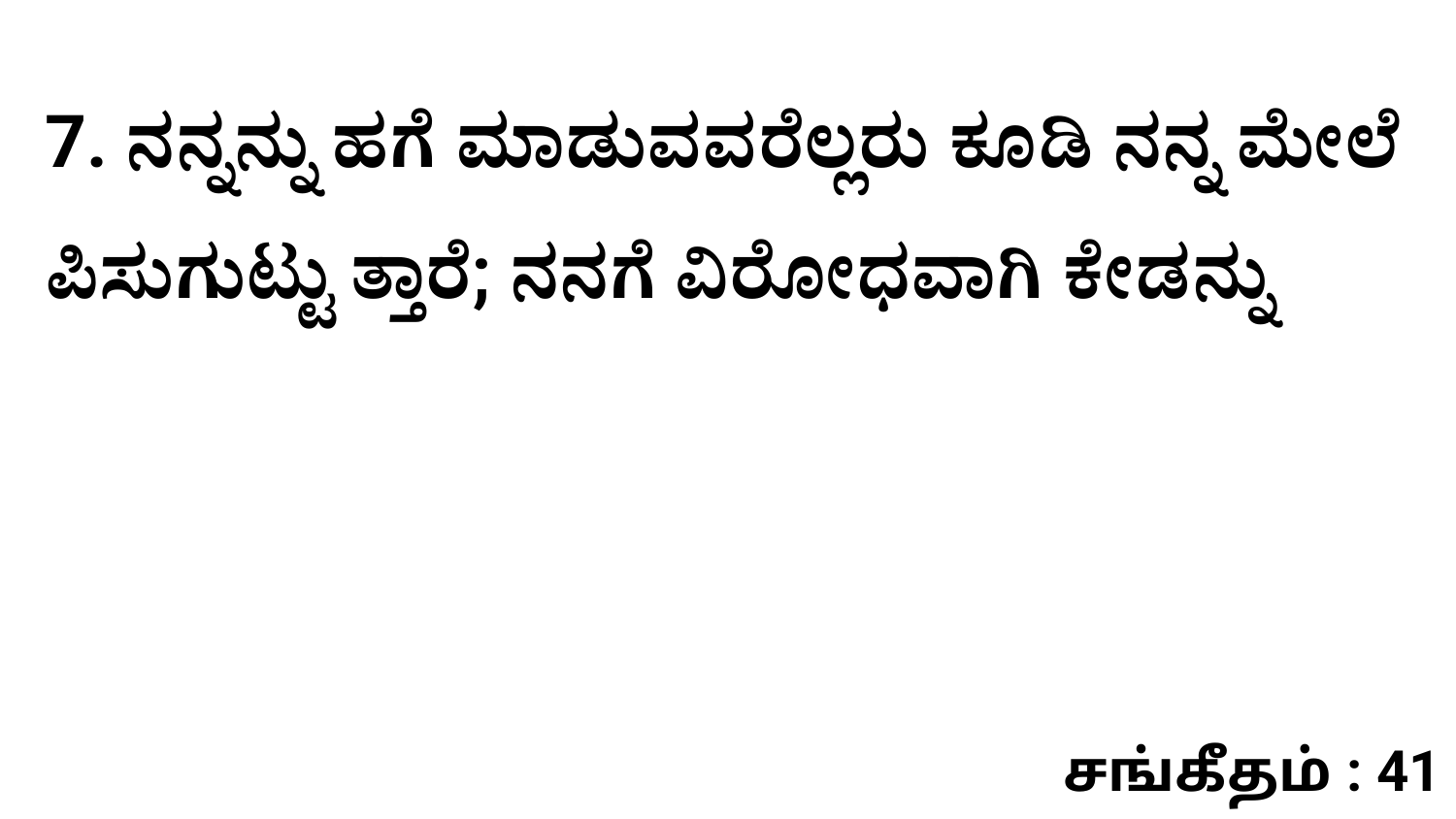

7. ನನ್ನನ್ನು ಹಗೆ ಮಾಡುವವರೆಲ್ಲರು ಕೂಡಿ ನನ್ನ ಮೇಲೆ ಪಿಸುಗುಟ್ಟು ತ್ತಾರೆ; ನನಗೆ ವಿರೋಧವಾಗಿ ಕೇಡನ್ನು
சங்கீதம் : 41